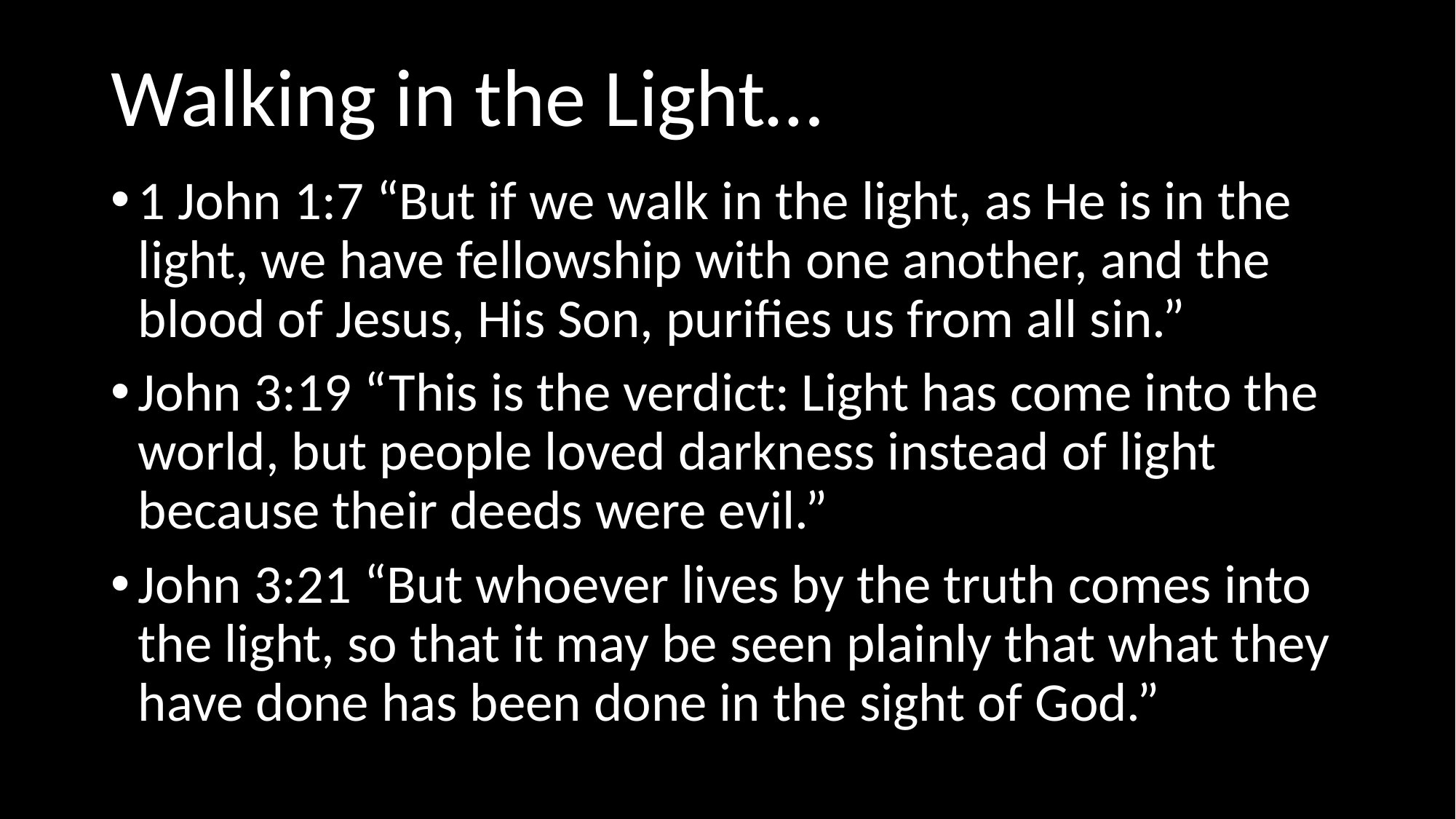

# Walking in the Light…
1 John 1:7 “But if we walk in the light, as He is in the light, we have fellowship with one another, and the blood of Jesus, His Son, purifies us from all sin.”
John 3:19 “This is the verdict: Light has come into the world, but people loved darkness instead of light because their deeds were evil.”
John 3:21 “But whoever lives by the truth comes into the light, so that it may be seen plainly that what they have done has been done in the sight of God.”